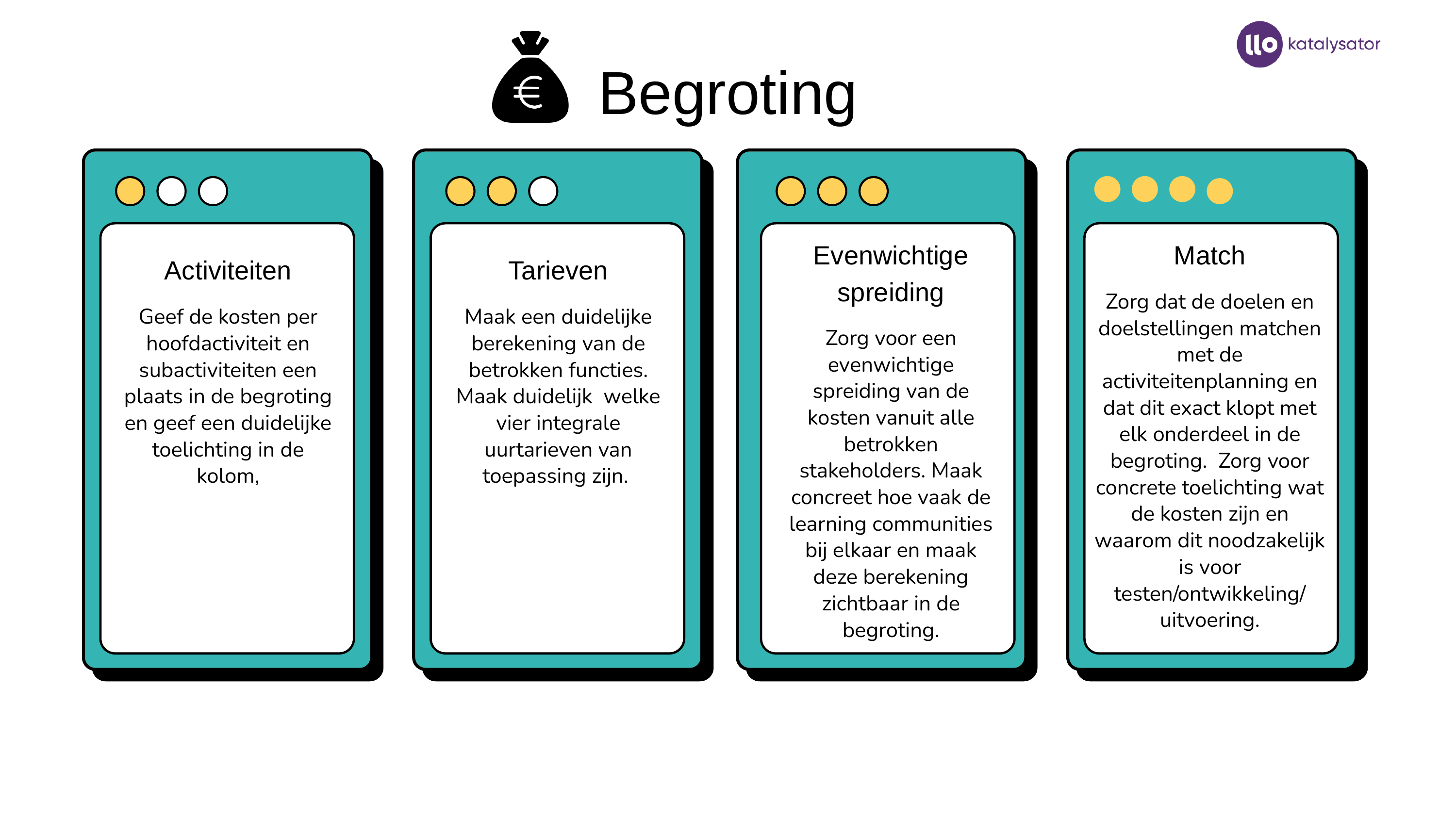

Begroting

Evenwichtige spreiding
Zorg voor een evenwichtige spreiding van de kosten vanuit alle betrokken stakeholders. Maak concreet hoe vaak de learning communities bij elkaar en maak deze berekening zichtbaar in de begroting.
Match
Zorg dat de doelen en doelstellingen matchen met de activiteitenplanning en dat dit exact klopt met elk onderdeel in de begroting.  Zorg voor concrete toelichting wat de kosten zijn en waarom dit noodzakelijk is voor testen/ontwikkeling/ uitvoering.
Activiteiten
Geef de kosten per hoofdactiviteit en subactiviteiten een plaats in de begroting en geef een duidelijke toelichting in de kolom,
Tarieven
Maak een duidelijke berekening van de betrokken functies. Maak duidelijk  welke vier integrale uurtarieven van toepassing zijn.